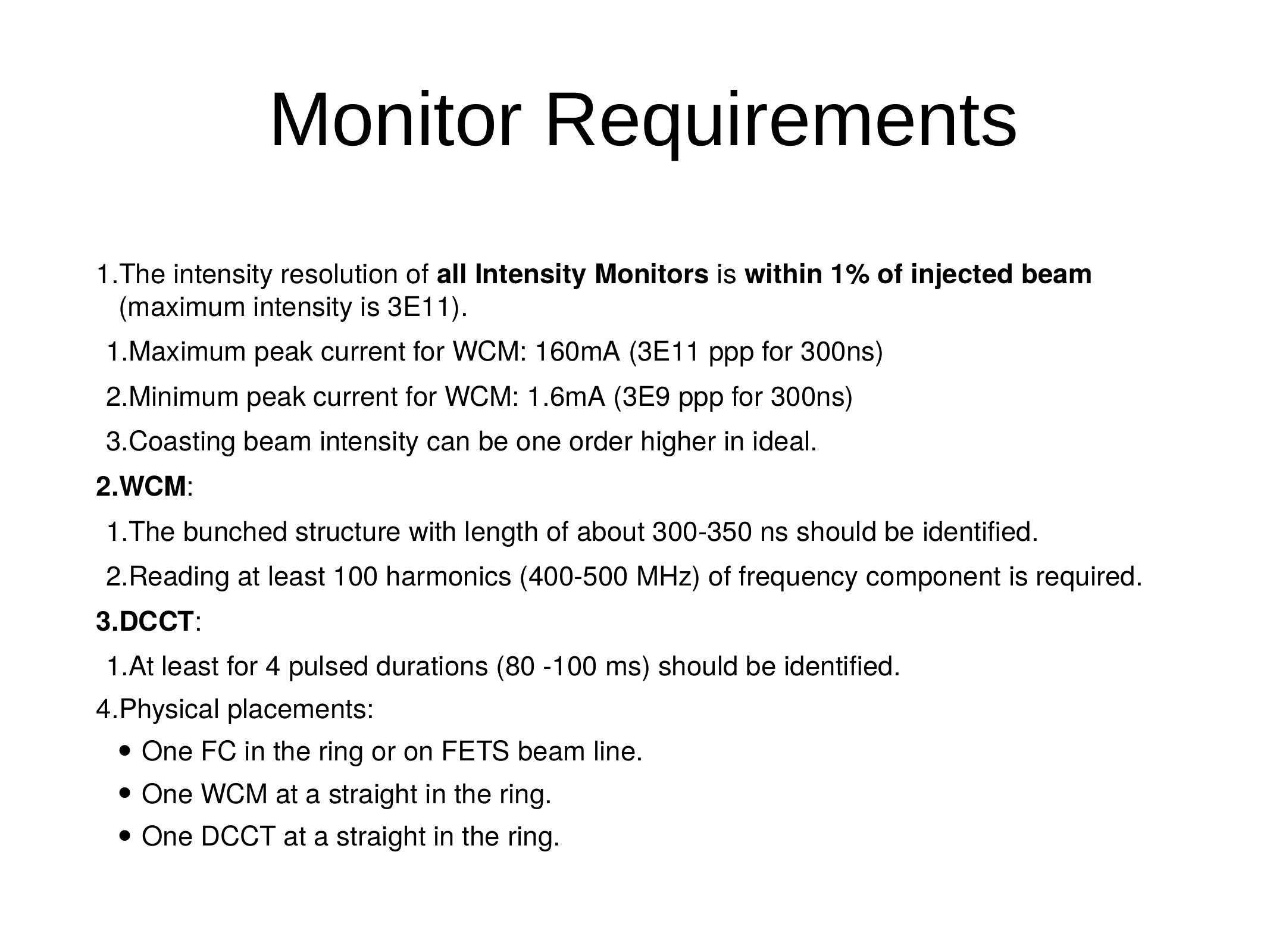

# Monitor Requirements

The intensity resolution of all Intensity Monitors is within 1% of injected beam (maximum intensity is 3E11).
Maximum peak current for WCM: 160mA (3E11 ppp for 300ns)
Minimum peak current for WCM: 1.6mA (3E9 ppp for 300ns)
Coasting beam intensity can be one order higher in ideal.
WCM:
The bunched structure with length of about 300-350 ns should be identified.
Reading at least 100 harmonics (400-500 MHz) of frequency component is required.
DCCT:
At least for 4 pulsed durations (80 -100 ms) should be identified.
Physical placements:
One FC in the ring or on FETS beam line.
One WCM at a straight in the ring.
One DCCT at a straight in the ring.
13